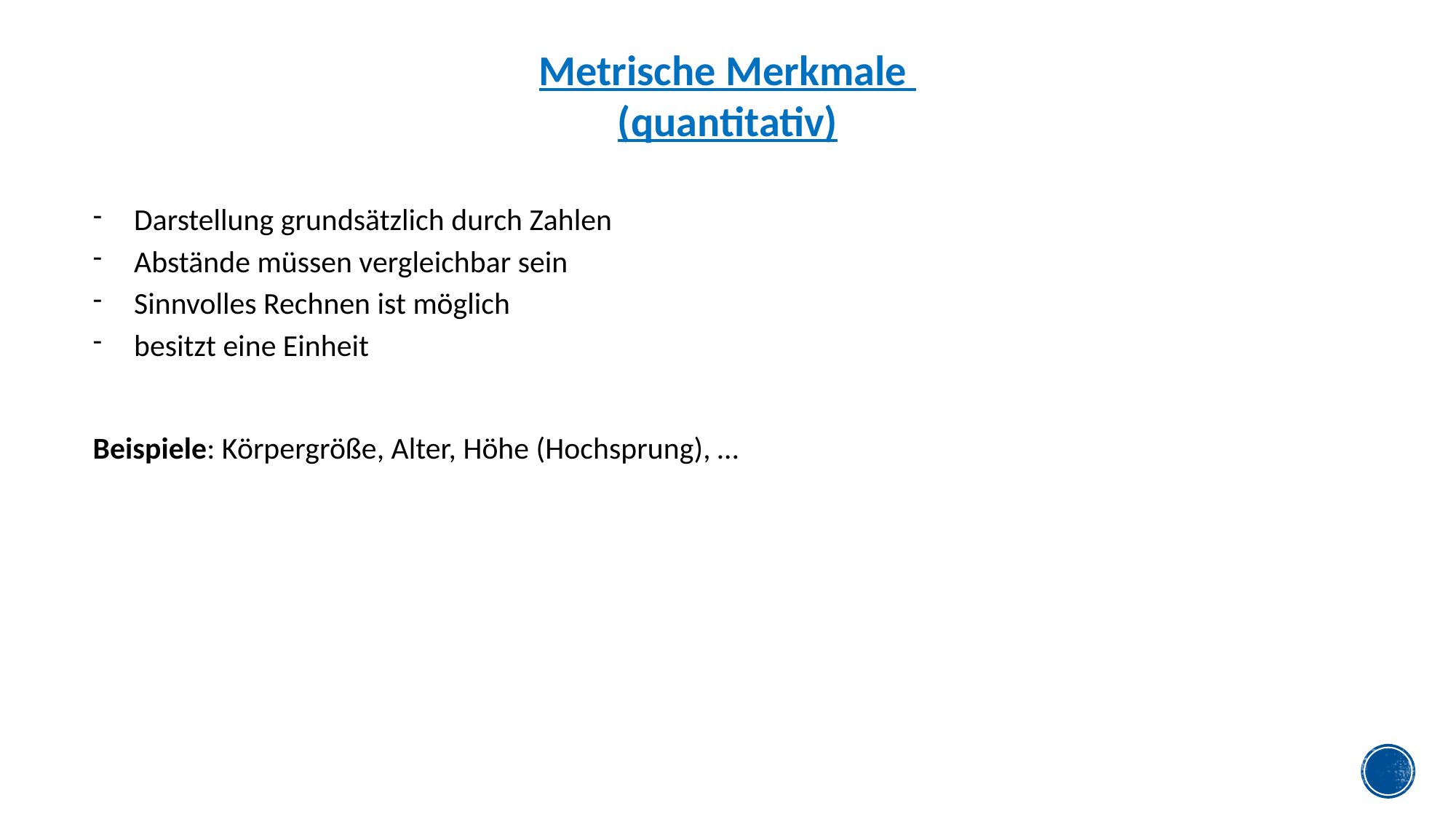

Metrische Merkmale
(quantitativ)
Darstellung grundsätzlich durch Zahlen
Abstände müssen vergleichbar sein
Sinnvolles Rechnen ist möglich
besitzt eine Einheit

Beispiele: Körpergröße, Alter, Höhe (Hochsprung), …